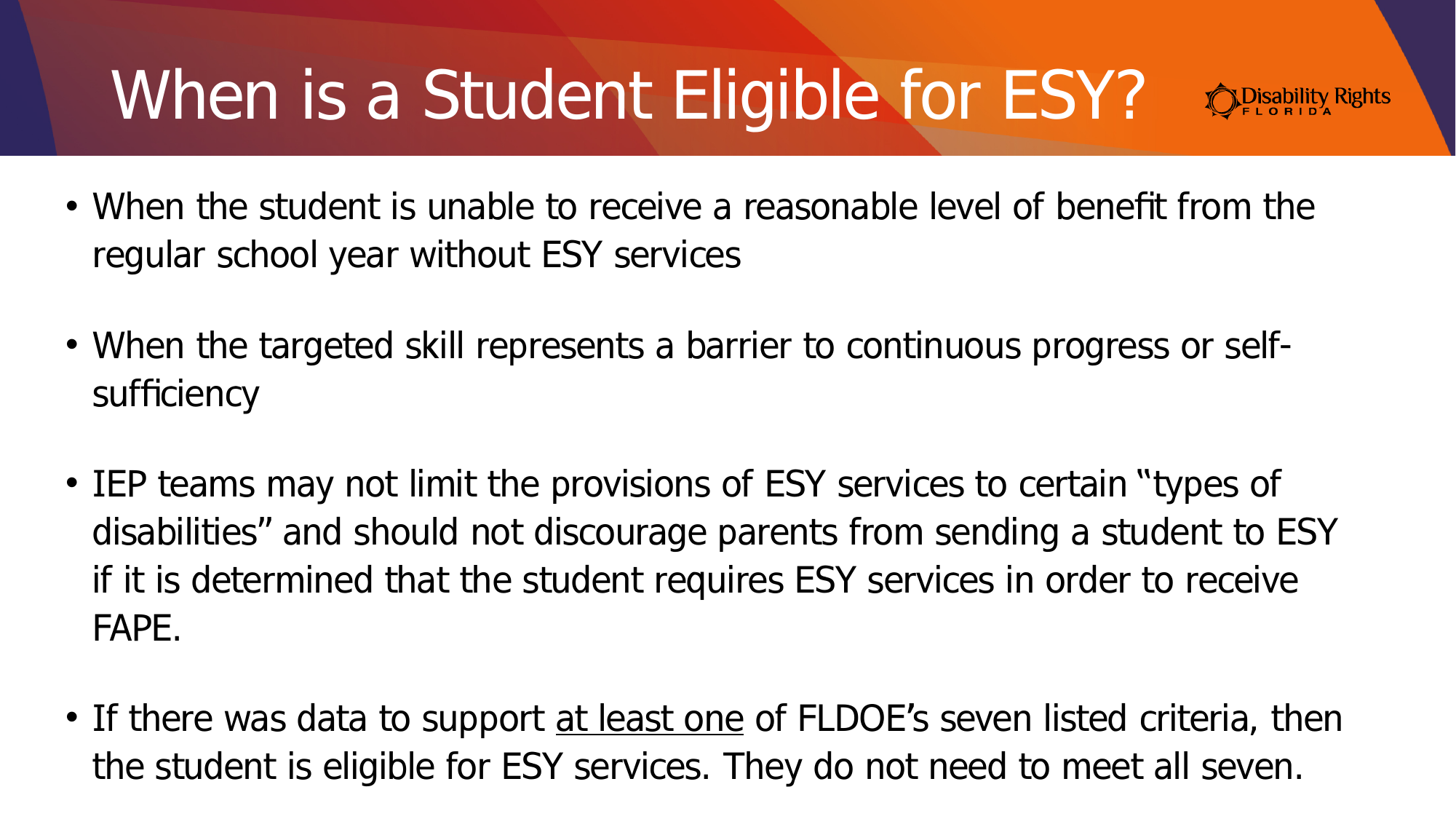

# When is a Student Eligible for ESY?
When the student is unable to receive a reasonable level of benefit from the regular school year without ESY services
When the targeted skill represents a barrier to continuous progress or self-sufficiency
IEP teams may not limit the provisions of ESY services to certain “types of disabilities” and should not discourage parents from sending a student to ESY if it is determined that the student requires ESY services in order to receive FAPE.
If there was data to support at least one of FLDOE’s seven listed criteria, then the student is eligible for ESY services. They do not need to meet all seven.